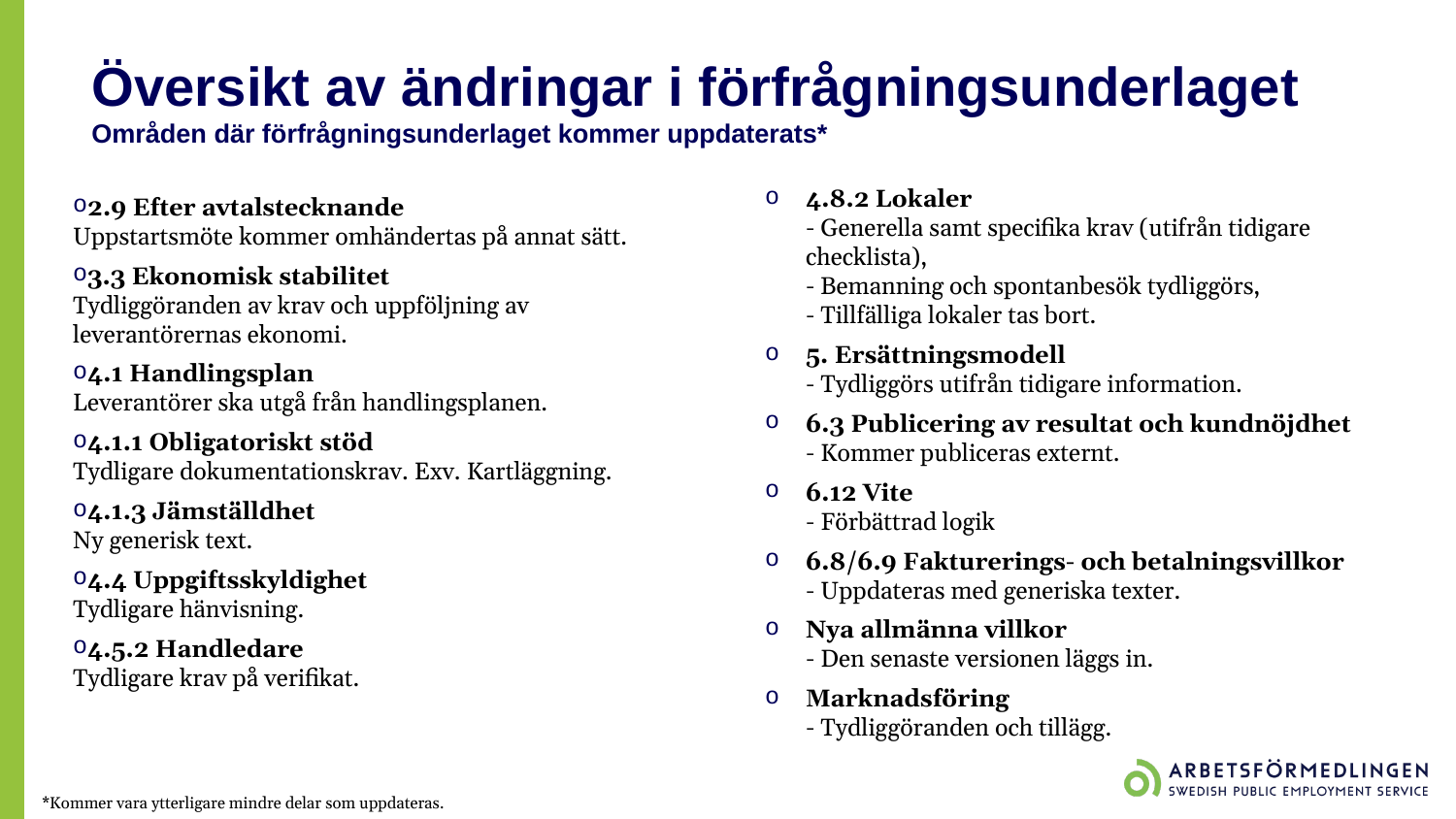

# Översikt av ändringar i förfrågningsunderlaget Områden där förfrågningsunderlaget kommer uppdaterats*

2.9 Efter avtalstecknande
Uppstartsmöte kommer omhändertas på annat sätt.
3.3 Ekonomisk stabilitet
Tydliggöranden av krav och uppföljning av leverantörernas ekonomi.
4.1 Handlingsplan
Leverantörer ska utgå från handlingsplanen.
4.1.1 Obligatoriskt stöd
Tydligare dokumentationskrav. Exv. Kartläggning.
4.1.3 Jämställdhet
Ny generisk text.
4.4 Uppgiftsskyldighet
Tydligare hänvisning.
4.5.2 Handledare
Tydligare krav på verifikat.

4.8.2 Lokaler
- Generella samt specifika krav (utifrån tidigare checklista),
- Bemanning och spontanbesök tydliggörs,
- Tillfälliga lokaler tas bort.
5. Ersättningsmodell
- Tydliggörs utifrån tidigare information.
6.3 Publicering av resultat och kundnöjdhet
- Kommer publiceras externt.
6.12 Vite
- Förbättrad logik
6.8/6.9 Fakturerings- och betalningsvillkor
- Uppdateras med generiska texter.
Nya allmänna villkor
- Den senaste versionen läggs in.
Marknadsföring
- Tydliggöranden och tillägg.

*Kommer vara ytterligare mindre delar som uppdateras.